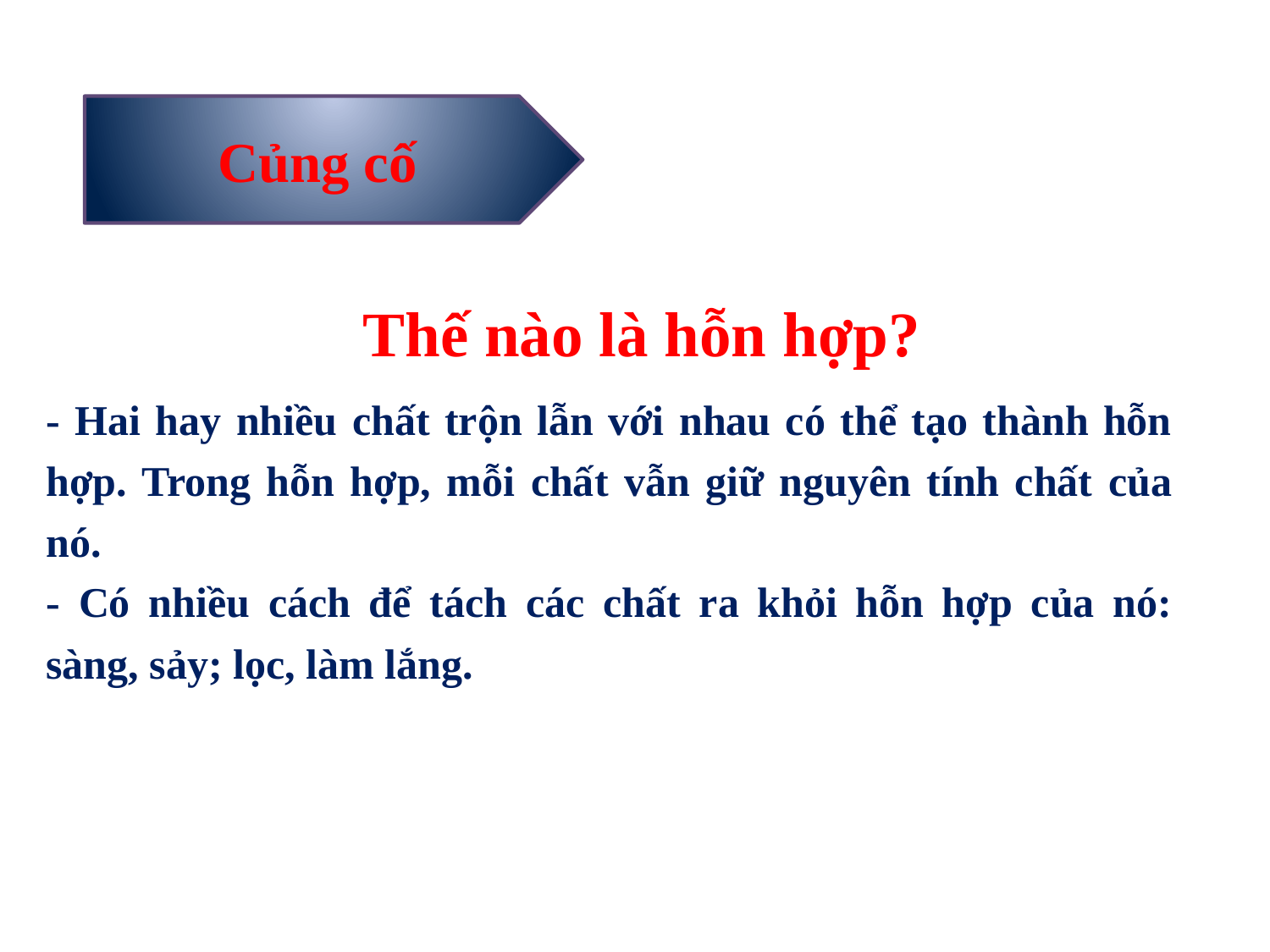

Củng cố
Thế nào là hỗn hợp?
- Hai hay nhiều chất trộn lẫn với nhau có thể tạo thành hỗn hợp. Trong hỗn hợp, mỗi chất vẫn giữ nguyên tính chất của nó.
- Có nhiều cách để tách các chất ra khỏi hỗn hợp của nó: sàng, sảy; lọc, làm lắng.